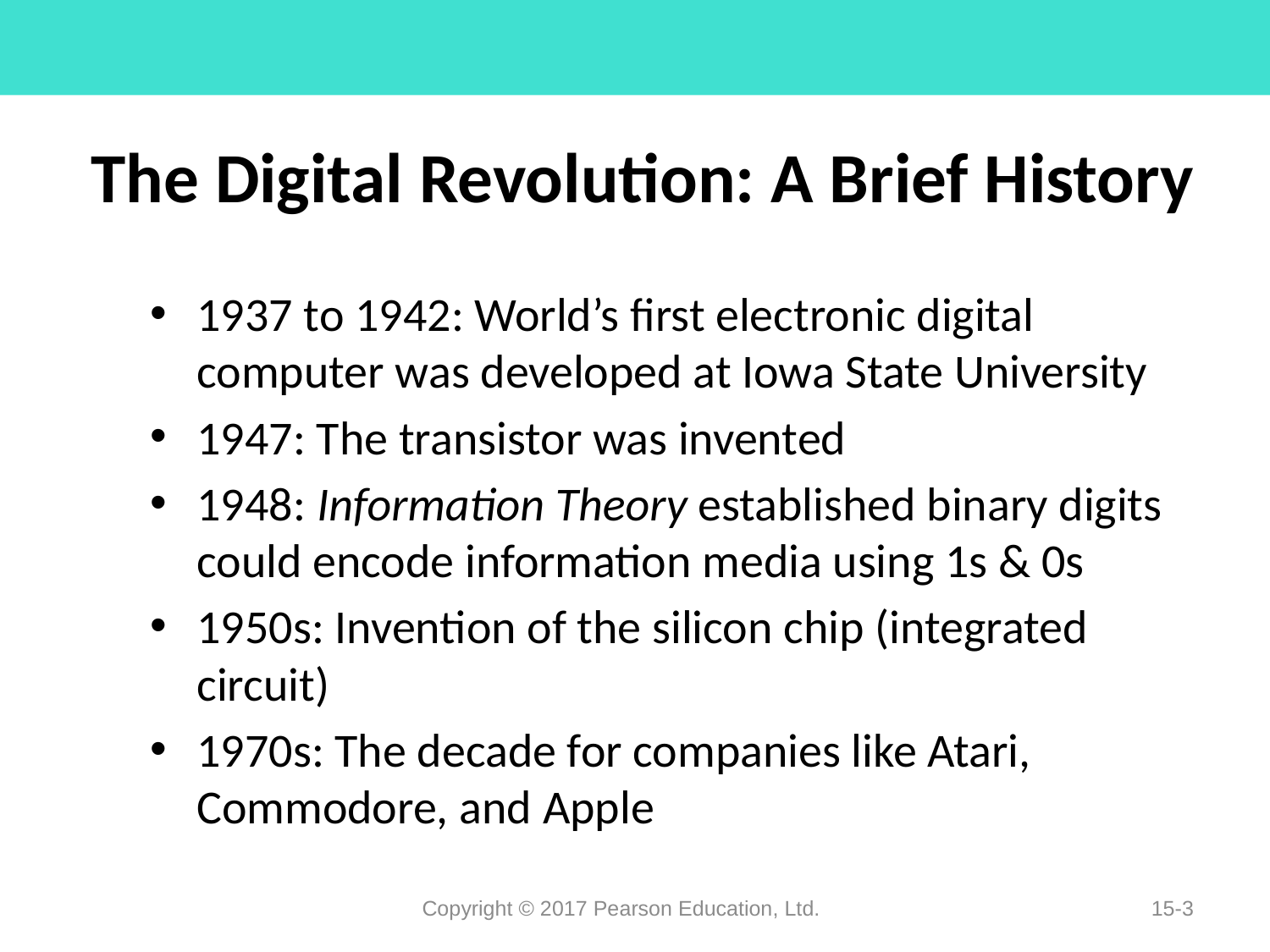

# The Digital Revolution: A Brief History
1937 to 1942: World’s first electronic digital computer was developed at Iowa State University
1947: The transistor was invented
1948: Information Theory established binary digits could encode information media using 1s & 0s
1950s: Invention of the silicon chip (integrated circuit)
1970s: The decade for companies like Atari, Commodore, and Apple
Copyright © 2017 Pearson Education, Ltd.
15-3